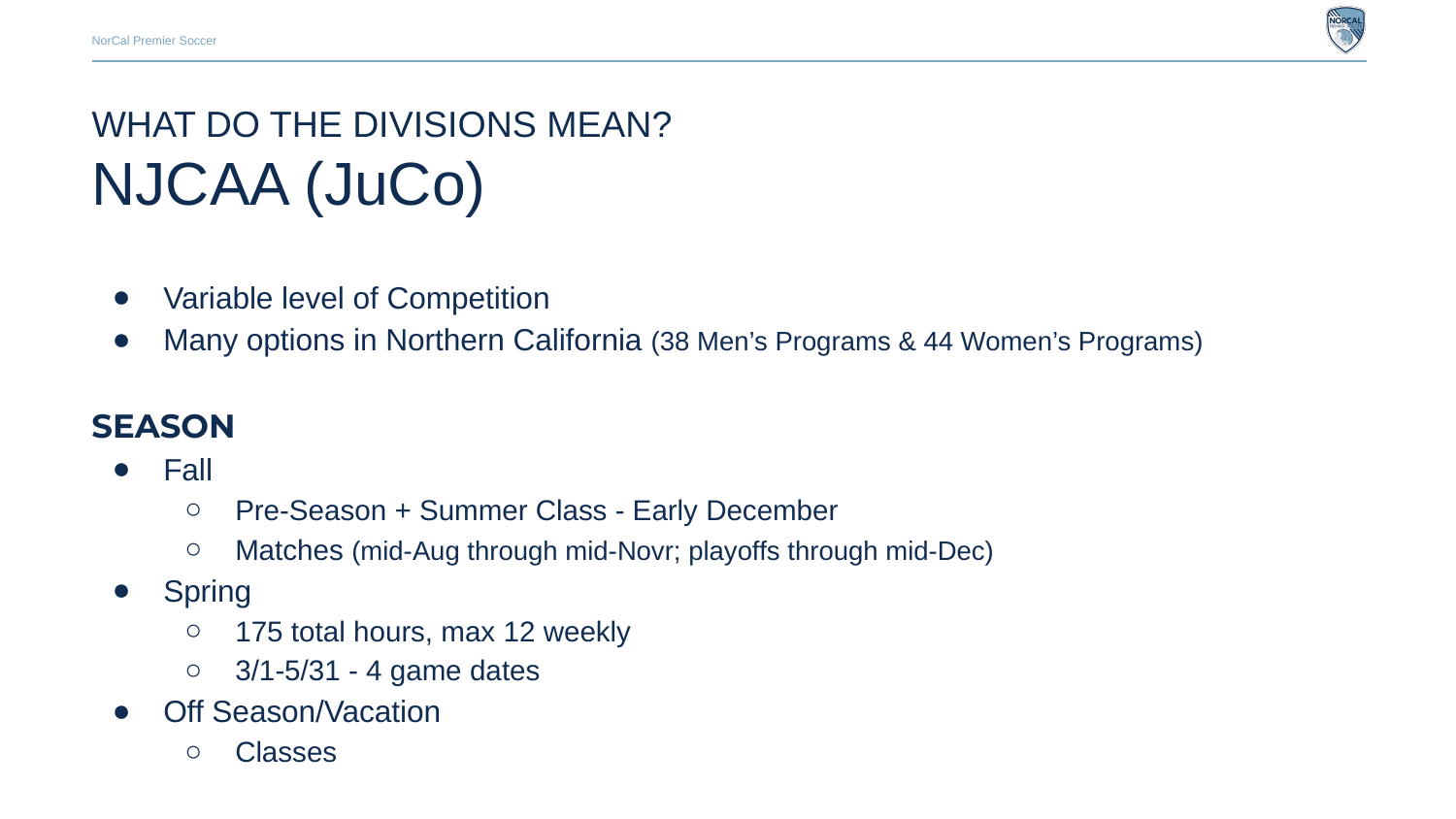

# WHAT DO THE DIVISIONS MEAN?
NJCAA (JuCo)
Variable level of Competition
Many options in Northern California (38 Men’s Programs & 44 Women’s Programs)

SEASON
Fall
Pre-Season + Summer Class - Early December
Matches (mid-Aug through mid-Novr; playoffs through mid-Dec)
Spring
175 total hours, max 12 weekly
3/1-5/31 - 4 game dates
Off Season/Vacation
Classes